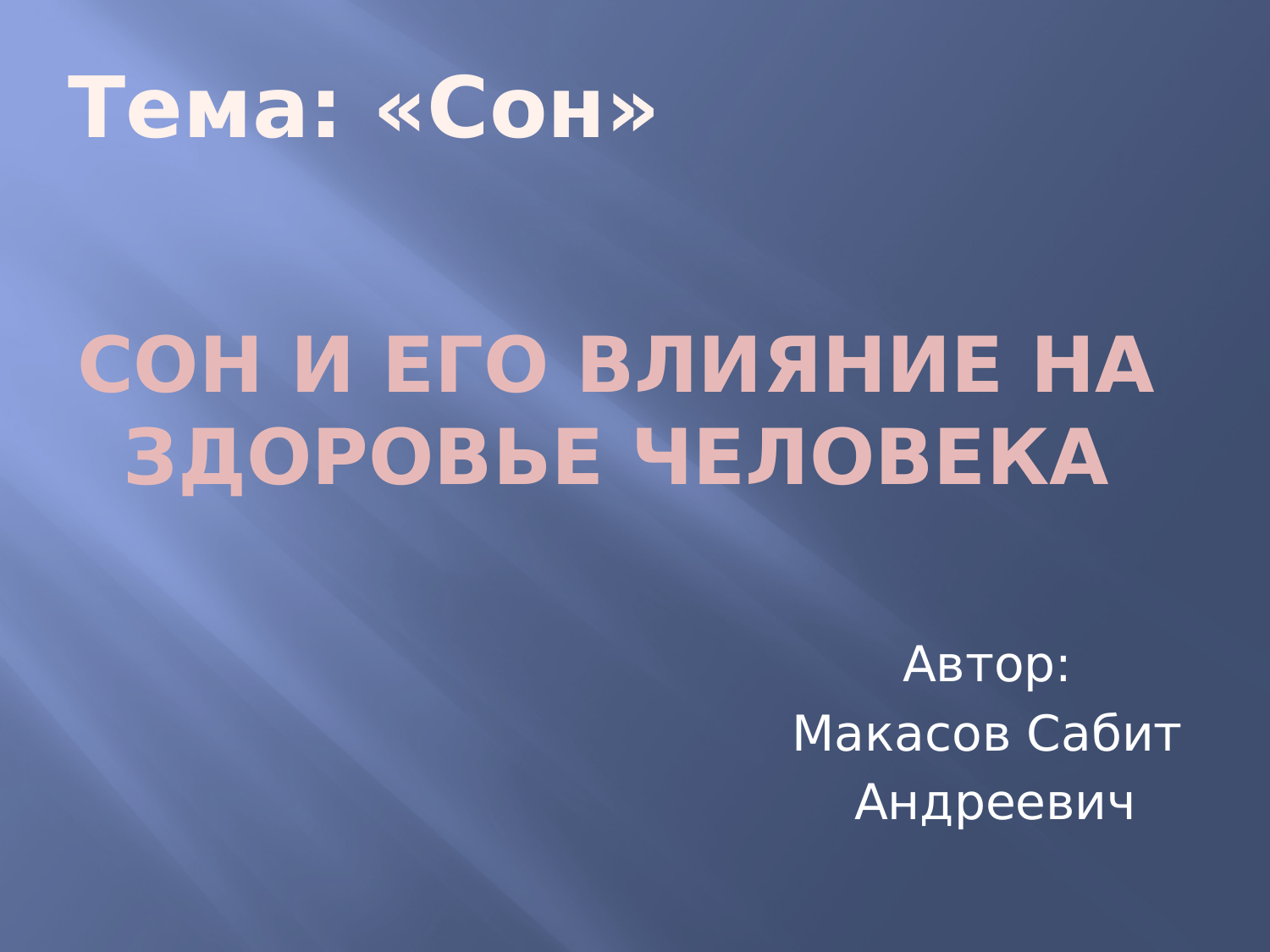

Тема: «Сон»
# СОН И ЕГО ВЛИЯНИЕ НА ЗДОРОВЬЕ ЧЕЛОВЕКА
Автор:
Макасов Сабит
 Андреевич